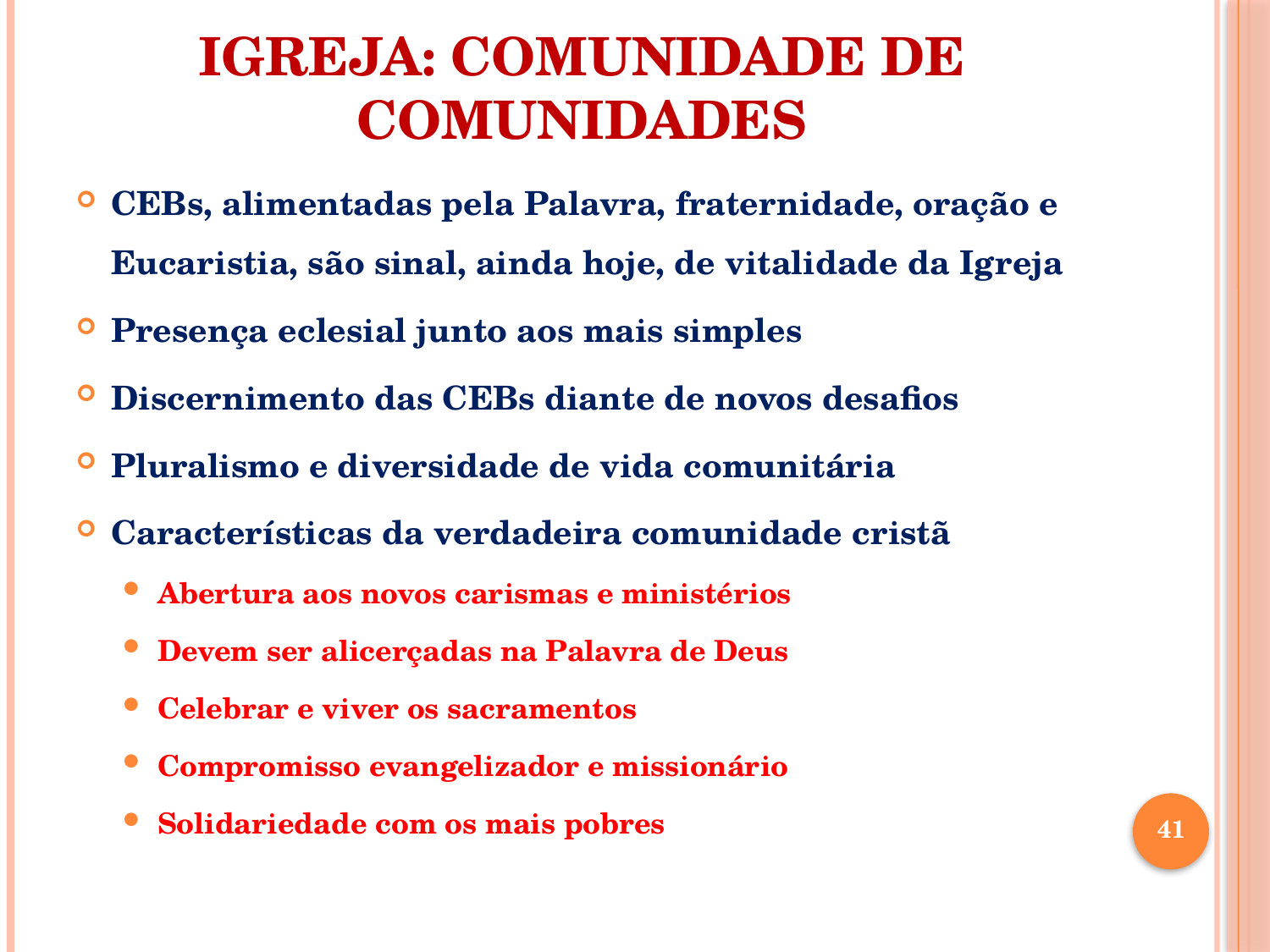

# IGREJA: COMUNIDADE DE COMUNIDADES
CEBs, alimentadas pela Palavra, fraternidade, oração e Eucaristia, são sinal, ainda hoje, de vitalidade da Igreja
Presença eclesial junto aos mais simples
Discernimento das CEBs diante de novos desafios
Pluralismo e diversidade de vida comunitária
Características da verdadeira comunidade cristã
Abertura aos novos carismas e ministérios
Devem ser alicerçadas na Palavra de Deus
Celebrar e viver os sacramentos
Compromisso evangelizador e missionário
Solidariedade com os mais pobres
41